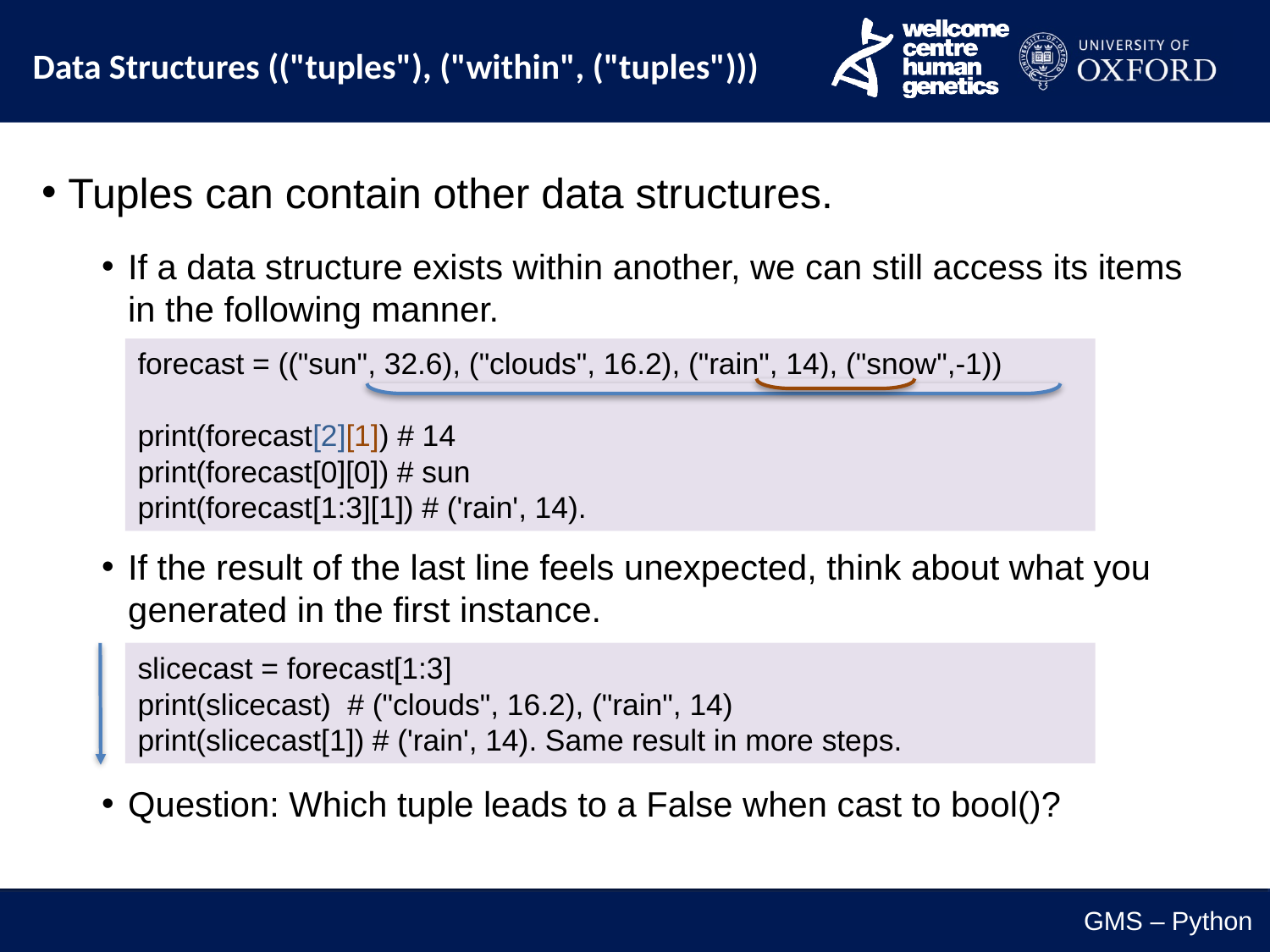

Data Structures (("tuples"), ("within", ("tuples")))

Tuples can contain other data structures.
If a data structure exists within another, we can still access its items in the following manner.

If the result of the last line feels unexpected, think about what you generated in the first instance.

Question: Which tuple leads to a False when cast to bool()?

forecast = (("sun", 32.6), ("clouds", 16.2), ("rain", 14), ("snow",-1))

print(forecast[2][1]) # 14
print(forecast[0][0]) # sun
print(forecast[1:3][1]) # ('rain', 14).
slicecast = forecast[1:3]
print(slicecast)  # ("clouds", 16.2), ("rain", 14)
print(slicecast[1]) # ('rain', 14). Same result in more steps.